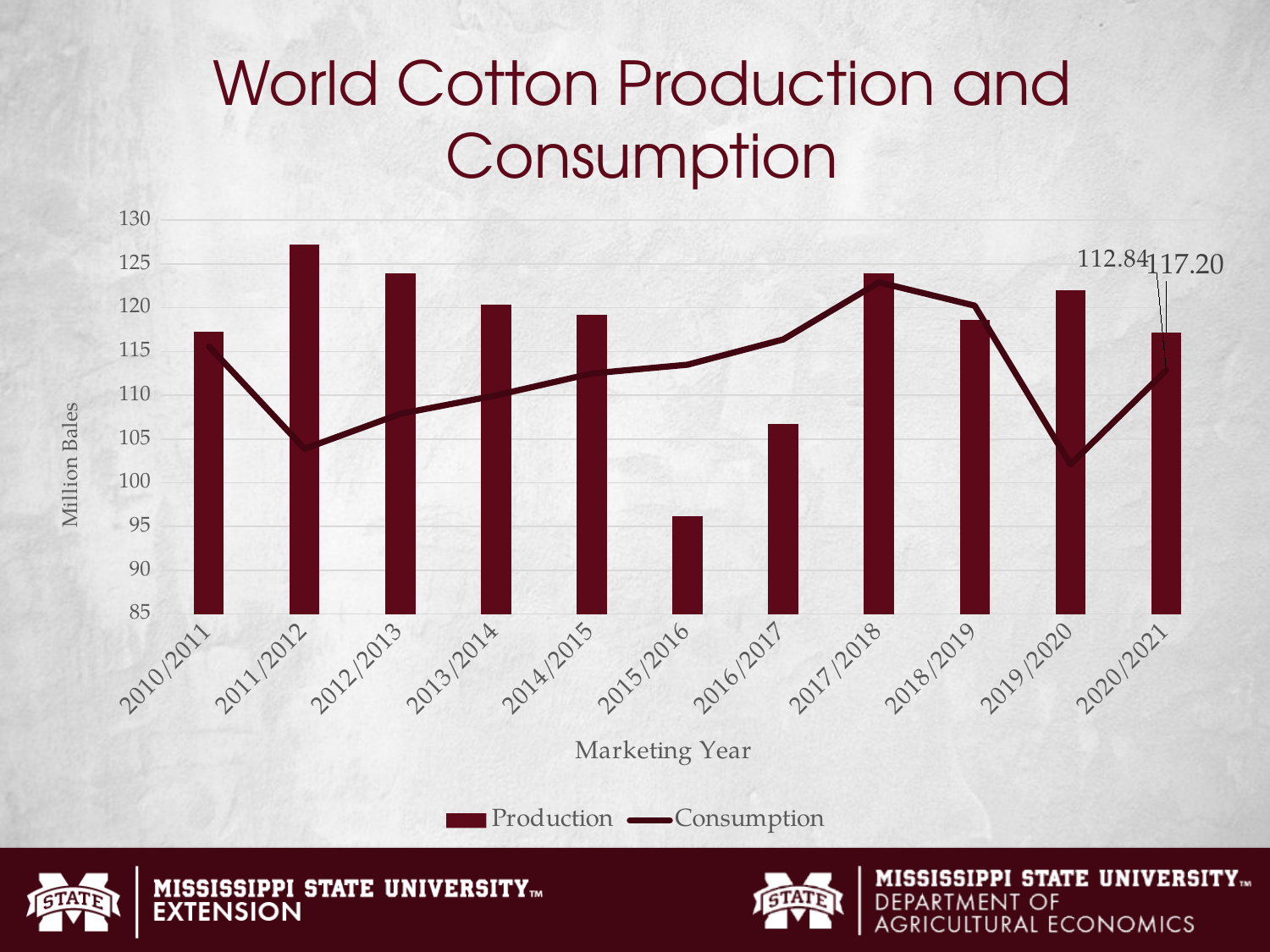

# World Cotton Production and Consumption

### Chart

| Category | Production | Consumption |
|---|---|---|
| 2010/2011 | 117.298 | 115.591 |
| 2011/2012 | 127.244 | 103.876 |
| 2012/2013 | 123.901 | 107.88 |
| 2013/2014 | 120.359 | 109.978 |
| 2014/2015 | 119.217 | 112.489 |
| 2015/2016 | 96.163 | 113.486 |
| 2016/2017 | 106.677 | 116.373 |
| 2017/2018 | 123.959 | 122.893 |
| 2018/2019 | 118.654 | 120.233 |
| 2019/2020 | 121.983 | 102.096 |
| 2020/2021 | 117.204 | 112.835 |